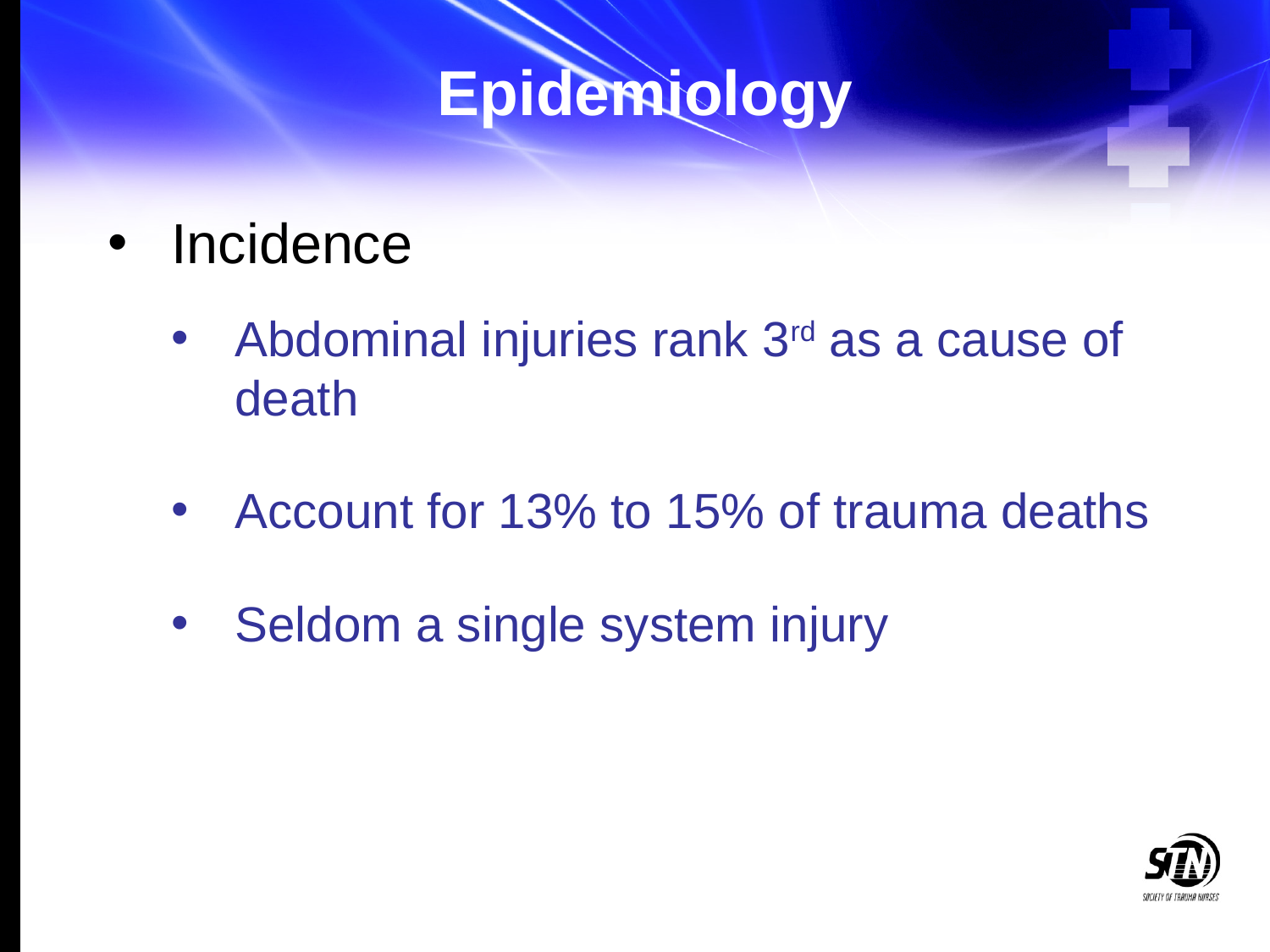

# Epidemiology
Incidence

Abdominal injuries rank 3rd as a cause of death

Account for 13% to 15% of trauma deaths

Seldom a single system injury